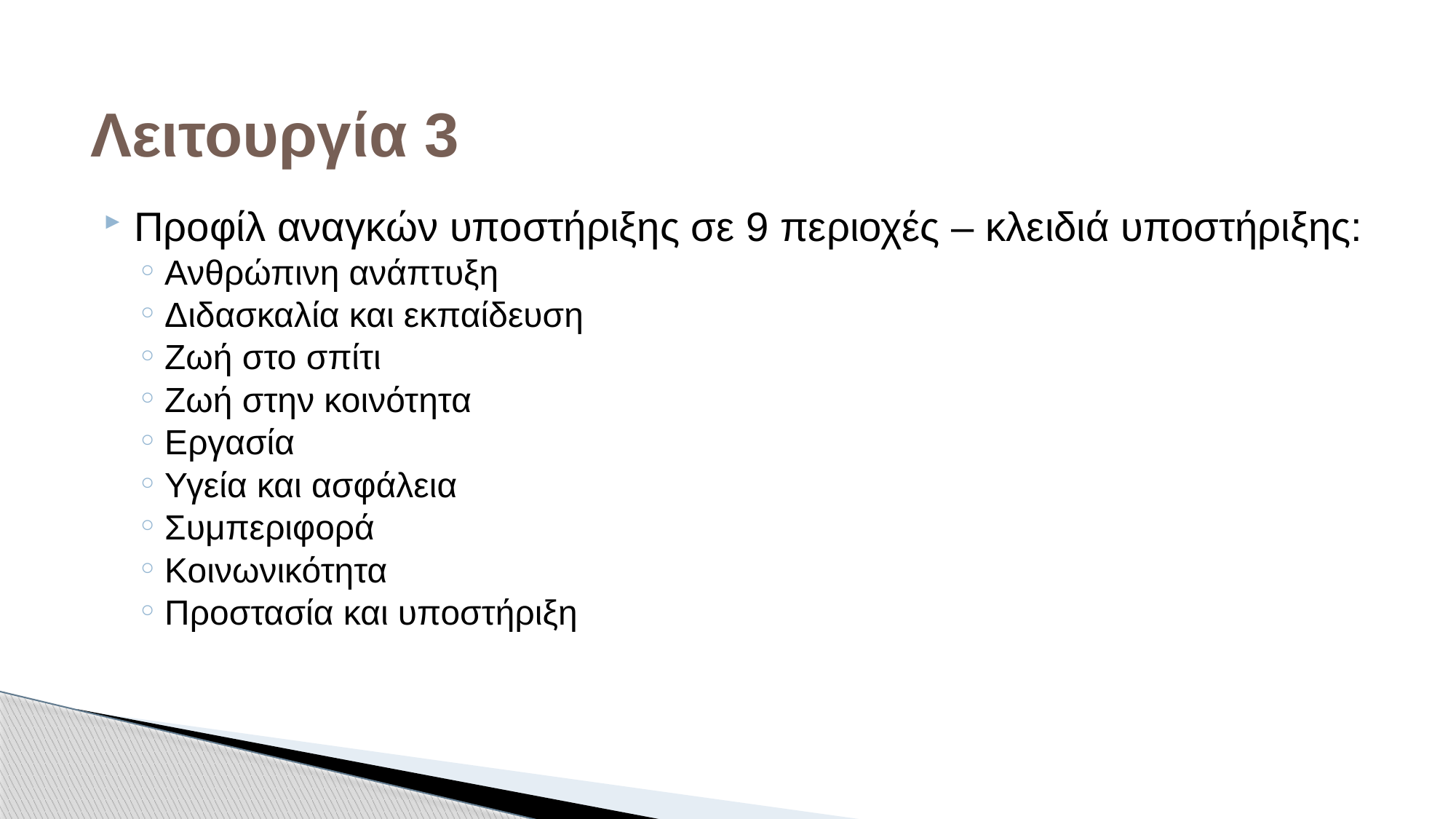

# Λειτουργία 3
Προφίλ αναγκών υποστήριξης σε 9 περιοχές – κλειδιά υποστήριξης:
Ανθρώπινη ανάπτυξη
Διδασκαλία και εκπαίδευση
Ζωή στο σπίτι
Ζωή στην κοινότητα
Εργασία
Υγεία και ασφάλεια
Συμπεριφορά
Κοινωνικότητα
Προστασία και υποστήριξη